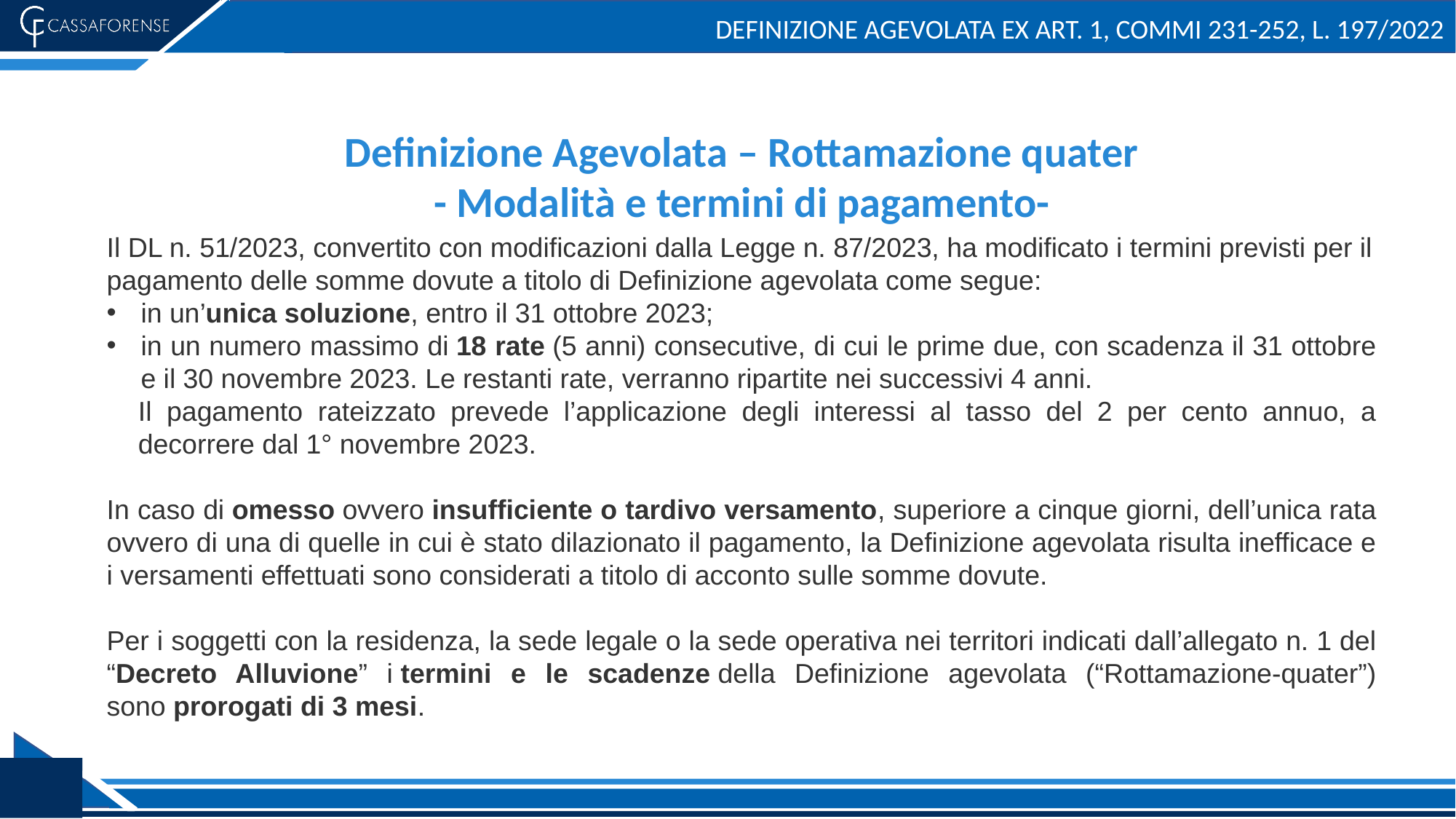

# DEFINIZIONE AGEVOLATA EX ART. 1, COMMI 231-252, L. 197/2022
Definizione Agevolata – Rottamazione quater
- Modalità e termini di pagamento-
Il DL n. 51/2023, convertito con modificazioni dalla Legge n. 87/2023, ha modificato i termini previsti per il pagamento delle somme dovute a titolo di Definizione agevolata come segue:
in un’unica soluzione, entro il 31 ottobre 2023;
in un numero massimo di 18 rate (5 anni) consecutive, di cui le prime due, con scadenza il 31 ottobre e il 30 novembre 2023. Le restanti rate, verranno ripartite nei successivi 4 anni.
Il pagamento rateizzato prevede l’applicazione degli interessi al tasso del 2 per cento annuo, a decorrere dal 1° novembre 2023.

In caso di omesso ovvero insufficiente o tardivo versamento, superiore a cinque giorni, dell’unica rata ovvero di una di quelle in cui è stato dilazionato il pagamento, la Definizione agevolata risulta inefficace e i versamenti effettuati sono considerati a titolo di acconto sulle somme dovute.

Per i soggetti con la residenza, la sede legale o la sede operativa nei territori indicati dall’allegato n. 1 del “Decreto Alluvione” i termini e le scadenze della Definizione agevolata (“Rottamazione-quater”) sono prorogati di 3 mesi.